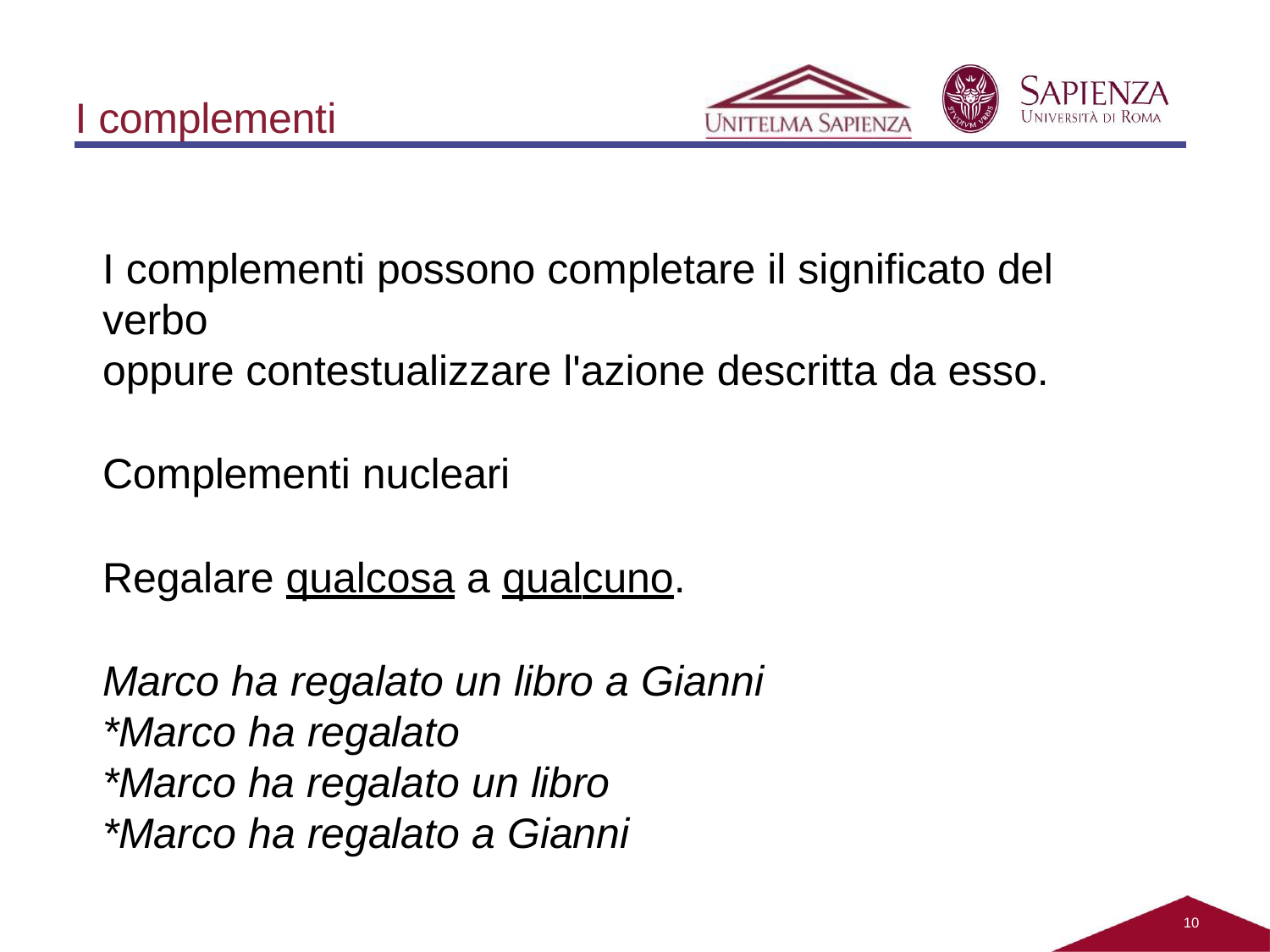

# I complementi
I complementi possono completare il significato del verbo
oppure contestualizzare l'azione descritta da esso.

Complementi nucleari

Regalare qualcosa a qualcuno.

Marco ha regalato un libro a Gianni
*Marco ha regalato
*Marco ha regalato un libro
*Marco ha regalato a Gianni
10